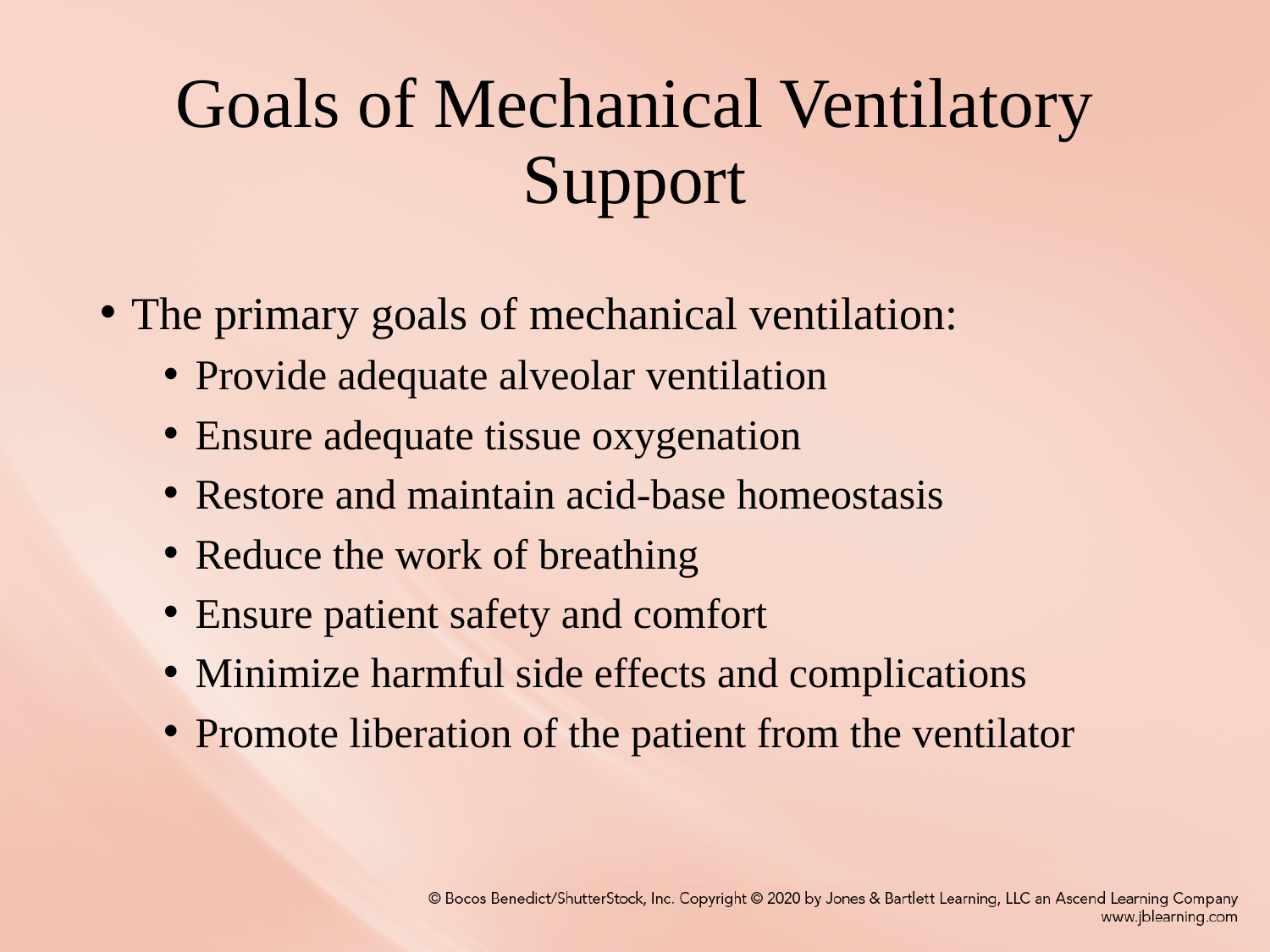

# Goals of Mechanical Ventilatory Support
The primary goals of mechanical ventilation:
Provide adequate alveolar ventilation
Ensure adequate tissue oxygenation
Restore and maintain acid-base homeostasis
Reduce the work of breathing
Ensure patient safety and comfort
Minimize harmful side effects and complications
Promote liberation of the patient from the ventilator